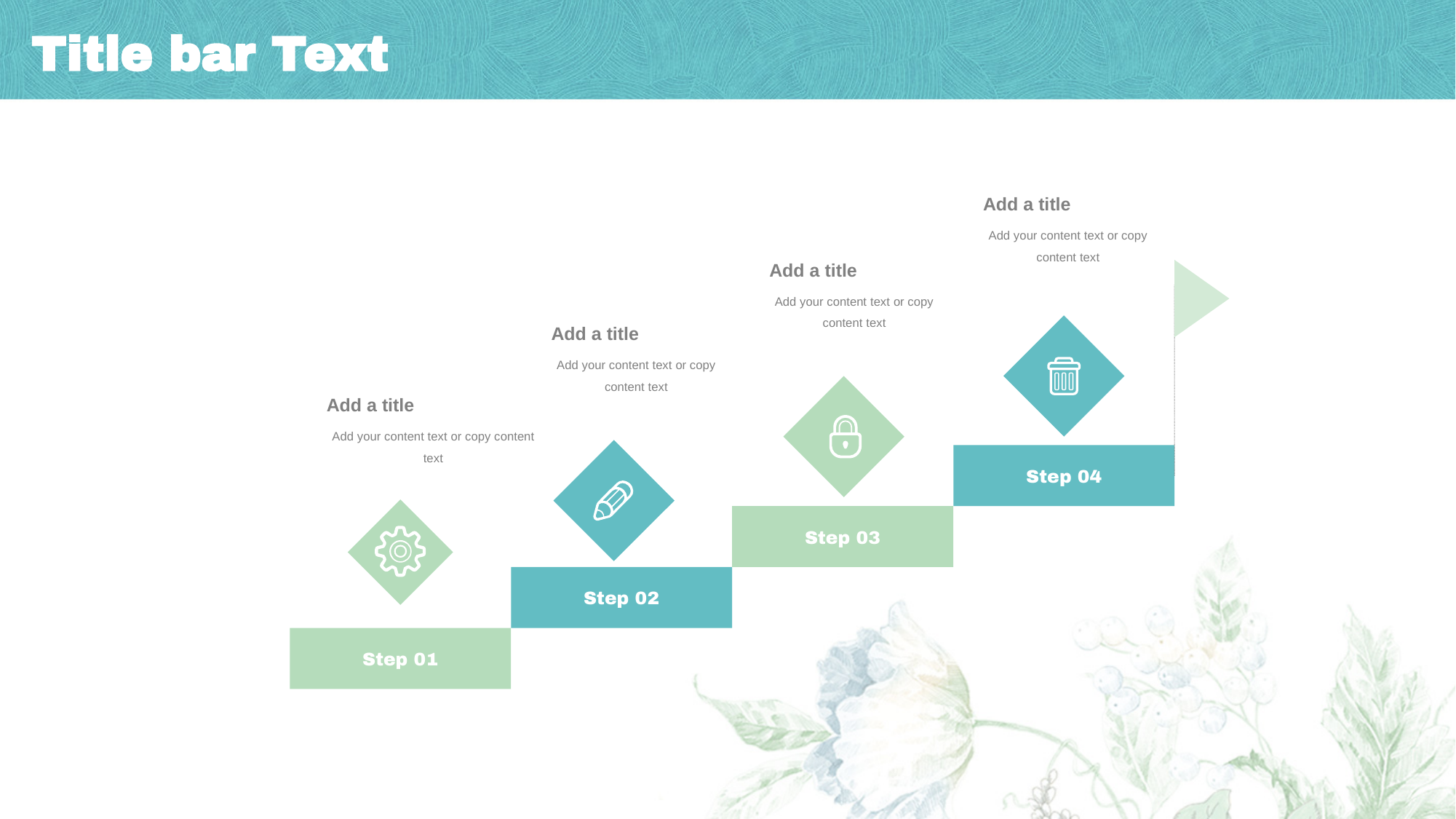

# Title bar Text
Add a title
Add your content text or copy content text
Add a title
Add your content text or copy content text

Add a title
Add your content text or copy content text

Add a title
Add your content text or copy content text

Step 04

Step 03

Step 02
Step 01